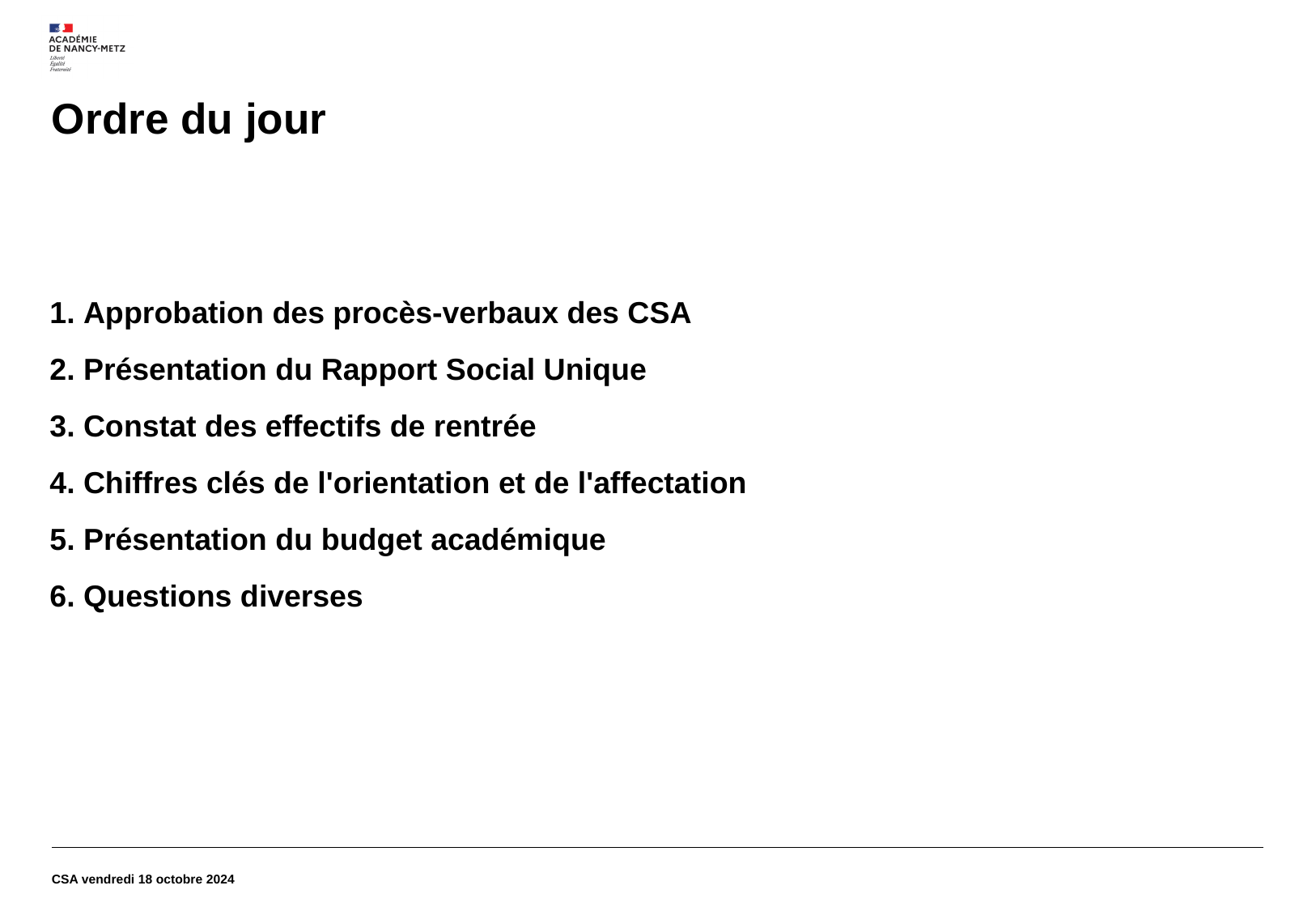

# Ordre du jour
 Approbation des procès-verbaux des CSA
 Présentation du Rapport Social Unique
 Constat des effectifs de rentrée
 Chiffres clés de l'orientation et de l'affectation
 Présentation du budget académique
 Questions diverses

CSA vendredi 18 octobre 2024